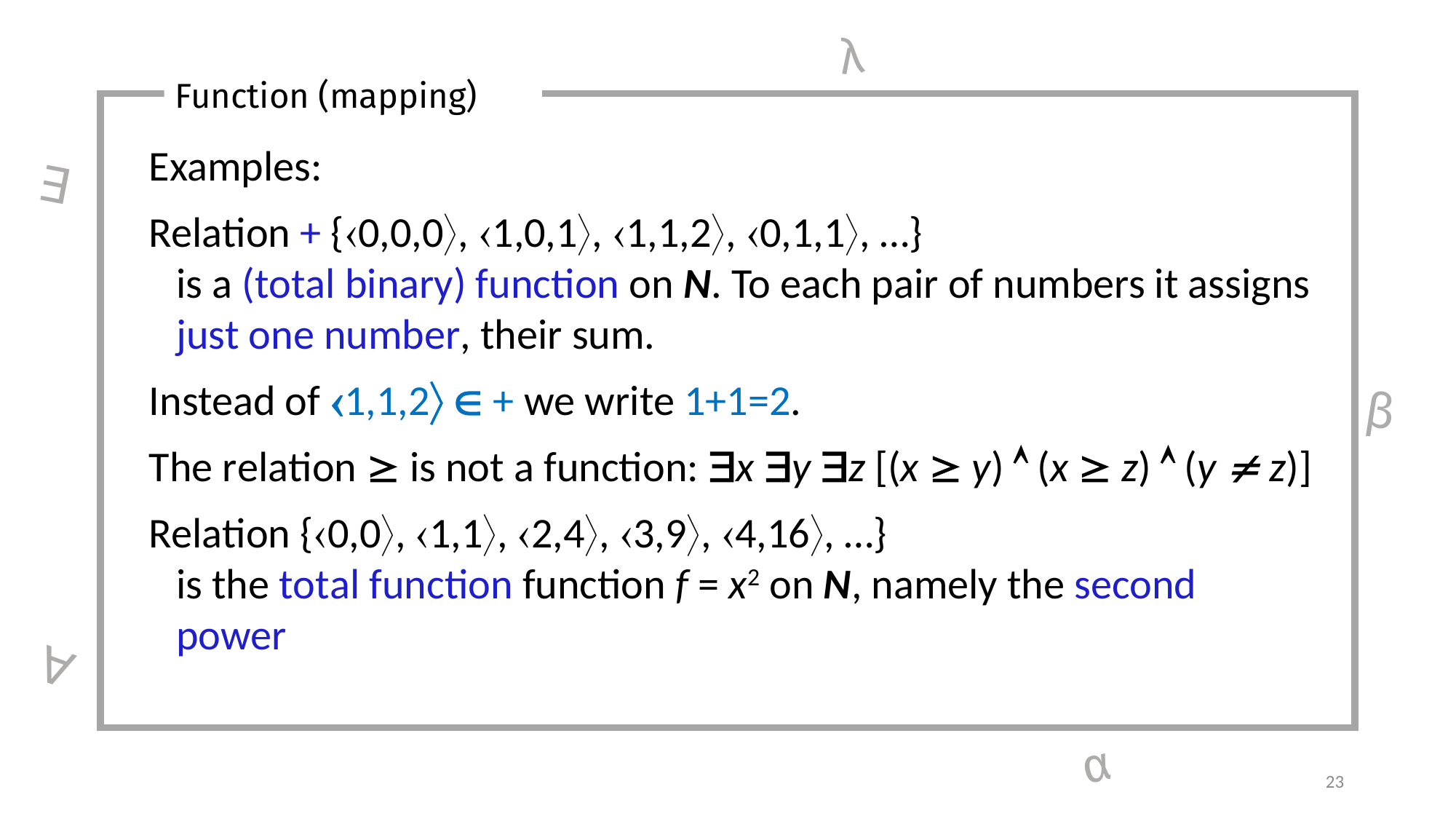

λ
Function (mapping)

Examples:
Relation + {〈0,0,0〉, 〈1,0,1〉, 〈1,1,2〉, 〈0,1,1〉, …}
is a (total binary) function on N. To each pair of numbers it assigns just one number, their sum.
Instead of 〈1,1,2〉 ∈ + we write 1+1=2.
The relation ≥ is not a function: ∃x ∃y ∃z [(x ≥ y) ∧ (x ≥ z) ∧ (y ≠ z)]
Relation {〈0,0〉, 〈1,1〉, 〈2,4〉, 〈3,9〉, 〈4,16〉, …}
is the total function function f = x2 on N, namely the second power
∃
β
∀
α
23